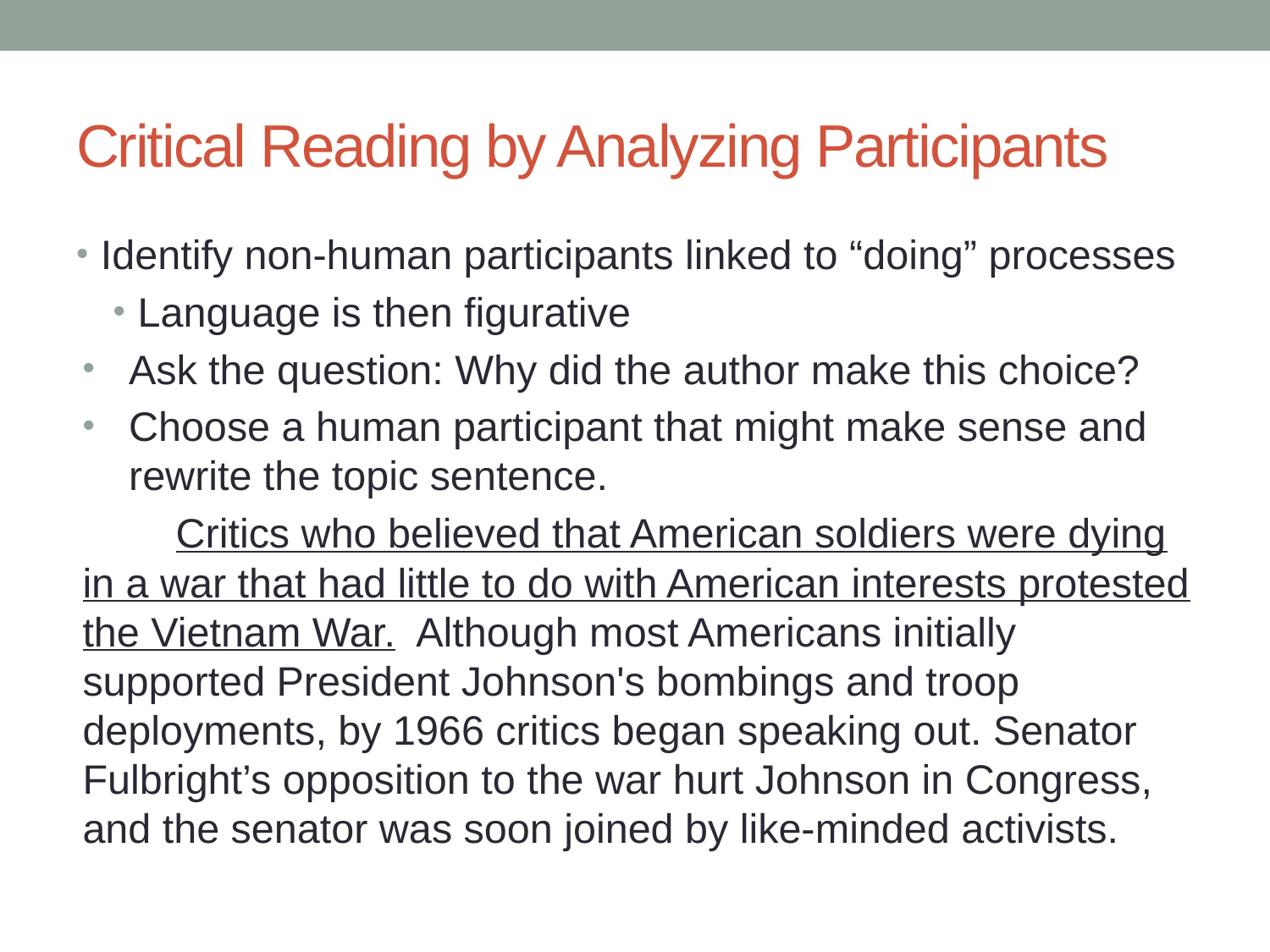

# Critical Reading by Analyzing Participants
Identify non-human participants linked to “doing” processes
Language is then figurative
Ask the question: Why did the author make this choice?
Choose a human participant that might make sense and rewrite the topic sentence.
  Critics who believed that American soldiers were dying in a war that had little to do with American interests protested the Vietnam War.  Although most Americans initially supported President Johnson's bombings and troop deployments, by 1966 critics began speaking out. Senator Fulbright’s opposition to the war hurt Johnson in Congress, and the senator was soon joined by like-minded activists.